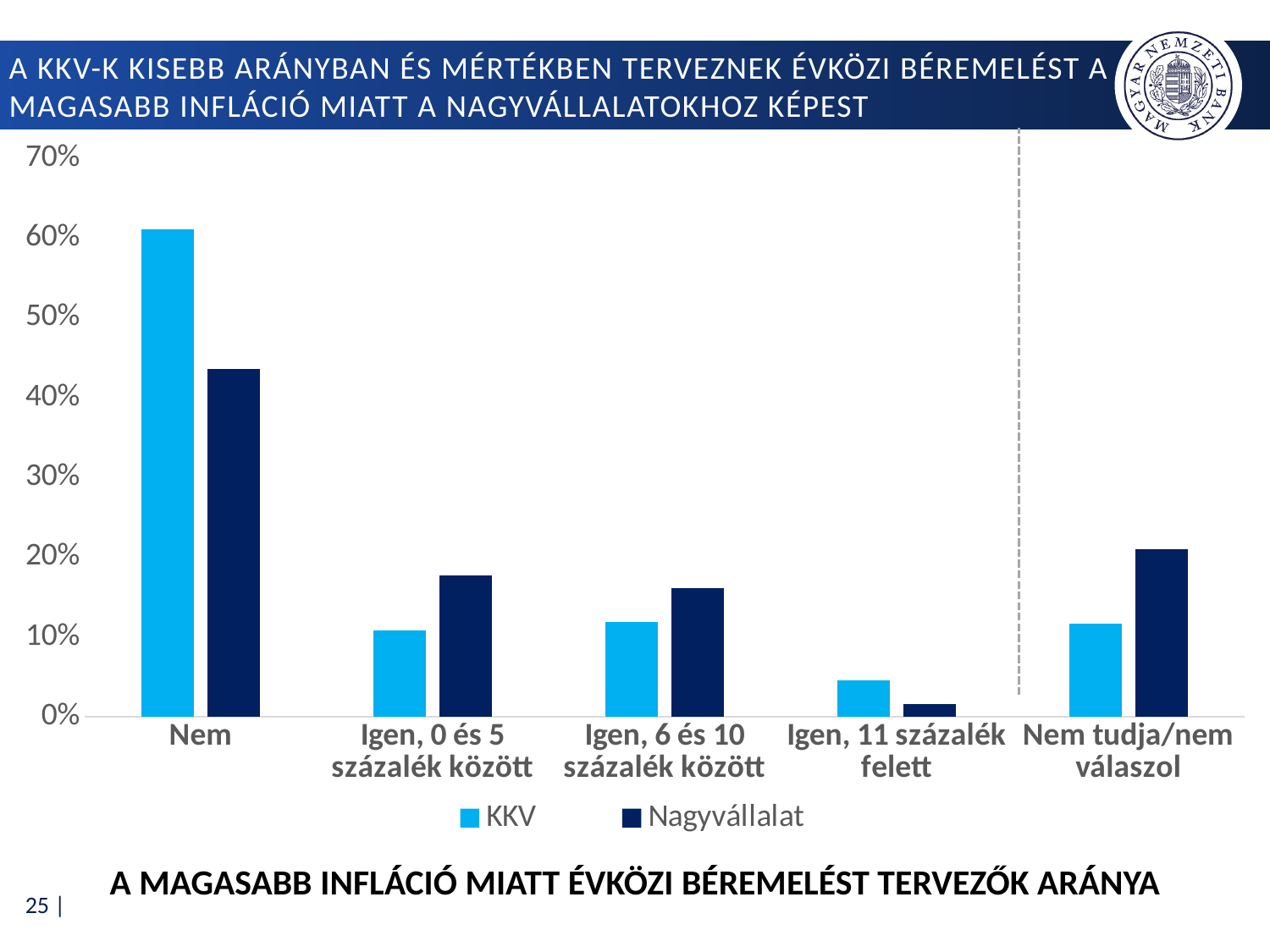

# A kkv-k kisebb arányban és mértékben terveznek évközi béremelést a magasabb infláció miatt a nagyvállalatokhoz képest

### Chart

| Category | KKV | Nagyvállalat |
|---|---|---|
| Nem | 0.6114285714285714 | 0.43548387096774194 |
| Igen, 0 és 5 százalék között | 0.10813186813186813 | 0.1774193548387097 |
| Igen, 6 és 10 százalék között | 0.11824175824175824 | 0.16129032258064516 |
| Igen, 11 százalék felett | 0.045714285714285714 | 0.016129032258064516 |
| Nem tudja/nem válaszol | 0.11648351648351649 | 0.20967741935483872 |
A magasabb infláció miatt évközi béremelést tervezők aránya